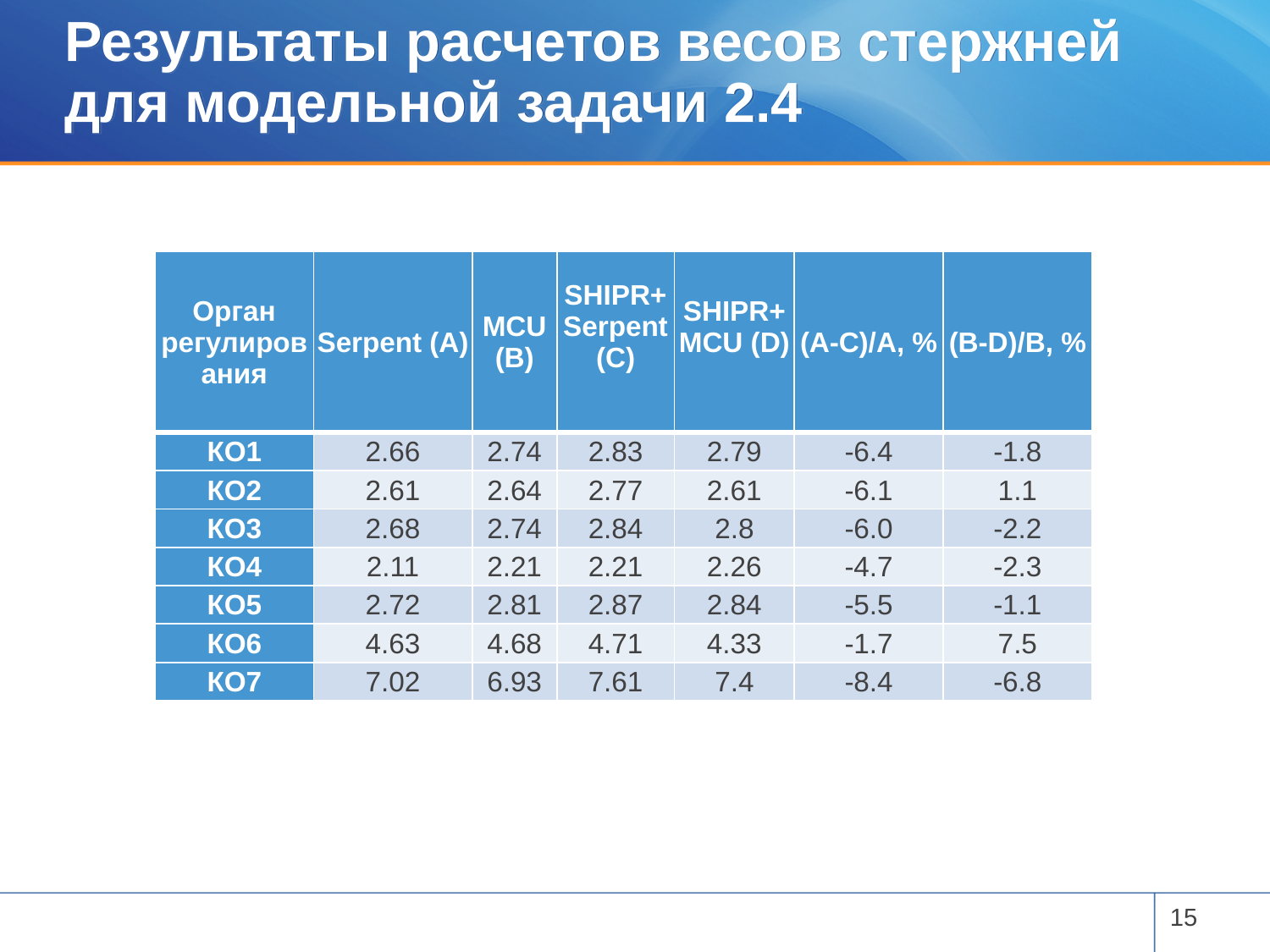

# Результаты расчетов весов стержней для модельной задачи 2.4
| Орган регулирования | Serpent (A) | MCU (B) | SHIPR+Serpent (C) | SHIPR+MCU (D) | (A-C)/A, % | (B-D)/B, % |
| --- | --- | --- | --- | --- | --- | --- |
| КО1 | 2.66 | 2.74 | 2.83 | 2.79 | -6.4 | -1.8 |
| КО2 | 2.61 | 2.64 | 2.77 | 2.61 | -6.1 | 1.1 |
| КО3 | 2.68 | 2.74 | 2.84 | 2.8 | -6.0 | -2.2 |
| КО4 | 2.11 | 2.21 | 2.21 | 2.26 | -4.7 | -2.3 |
| КО5 | 2.72 | 2.81 | 2.87 | 2.84 | -5.5 | -1.1 |
| КО6 | 4.63 | 4.68 | 4.71 | 4.33 | -1.7 | 7.5 |
| КО7 | 7.02 | 6.93 | 7.61 | 7.4 | -8.4 | -6.8 |
15